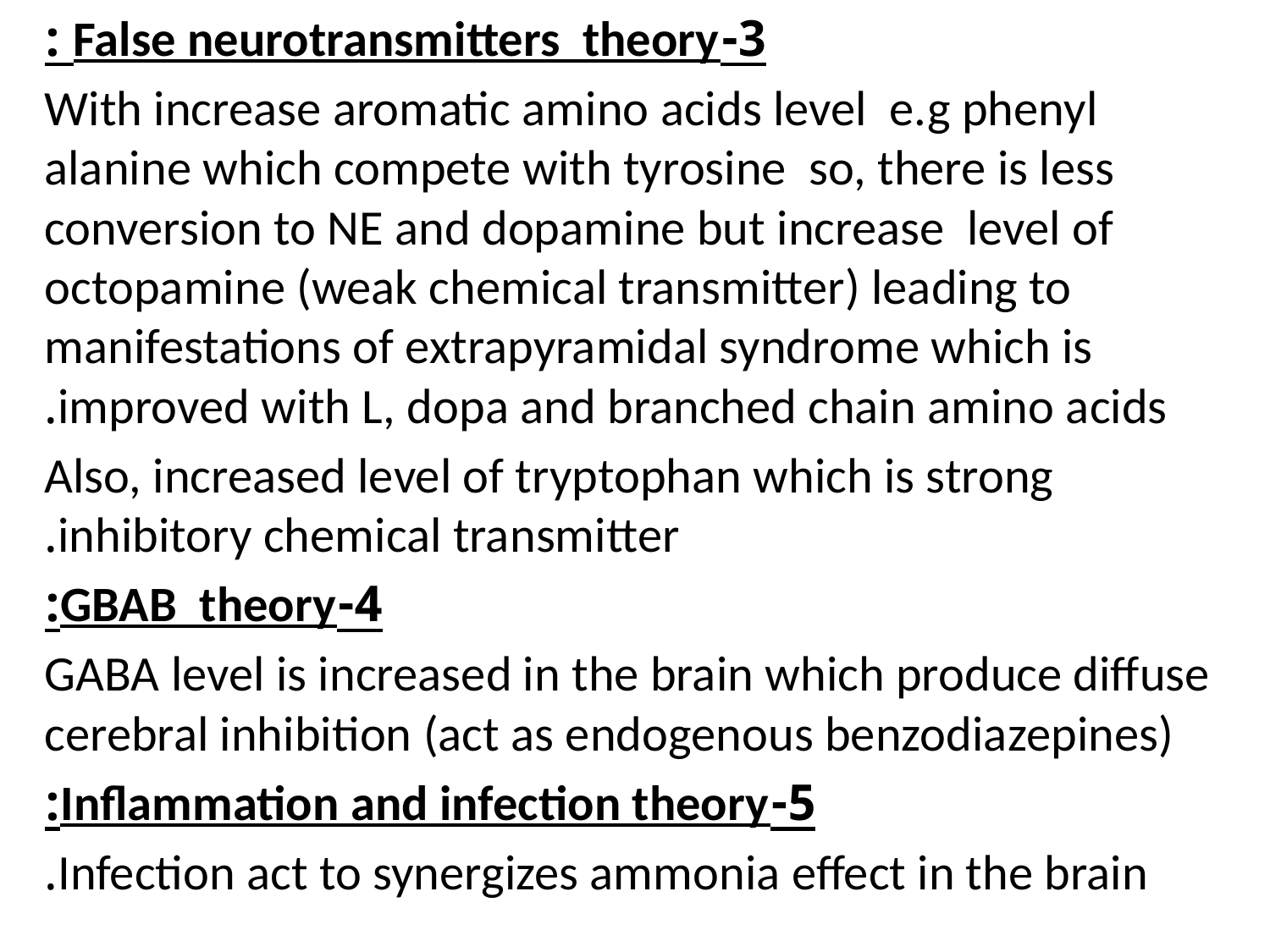

3-False neurotransmitters  theory :
With increase aromatic amino acids level  e.g phenyl alanine which compete with tyrosine  so, there is less conversion to NE and dopamine but increase  level of octopamine (weak chemical transmitter) leading to manifestations of extrapyramidal syndrome which is improved with L, dopa and branched chain amino acids.
Also, increased level of tryptophan which is strong inhibitory chemical transmitter.
4-GBAB  theory:
GABA level is increased in the brain which produce diffuse cerebral inhibition (act as endogenous benzodiazepines)
5-Inflammation and infection theory:
Infection act to synergizes ammonia effect in the brain.